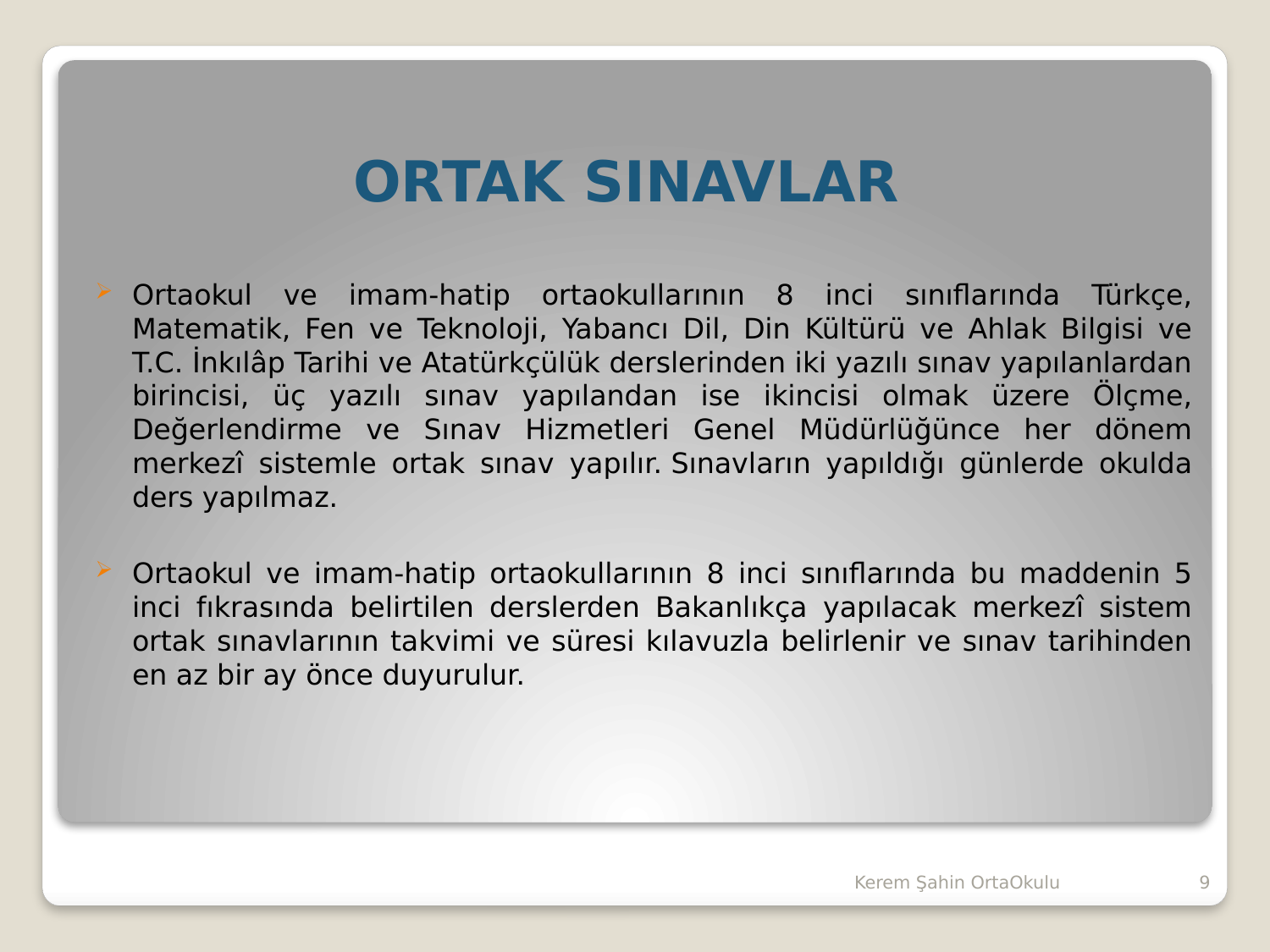

Ortaokul ve imam-hatip ortaokullarının 8 inci sınıflarında Türkçe, Matematik, Fen ve Teknoloji, Yabancı Dil, Din Kültürü ve Ahlak Bilgisi ve T.C. İnkılâp Tarihi ve Atatürkçülük derslerinden iki yazılı sınav yapılanlardan birincisi, üç yazılı sınav yapılandan ise ikincisi olmak üzere Ölçme, Değerlendirme ve Sınav Hizmetleri Genel Müdürlüğünce her dönem merkezî sistemle ortak sınav yapılır. Sınavların yapıldığı günlerde okulda ders yapılmaz.

Ortaokul ve imam-hatip ortaokullarının 8 inci sınıflarında bu maddenin 5 inci fıkrasında belirtilen derslerden Bakanlıkça yapılacak merkezî sistem ortak sınavlarının takvimi ve süresi kılavuzla belirlenir ve sınav tarihinden en az bir ay önce duyurulur.

ORTAK SINAVLAR
#
Kerem Şahin OrtaOkulu
9